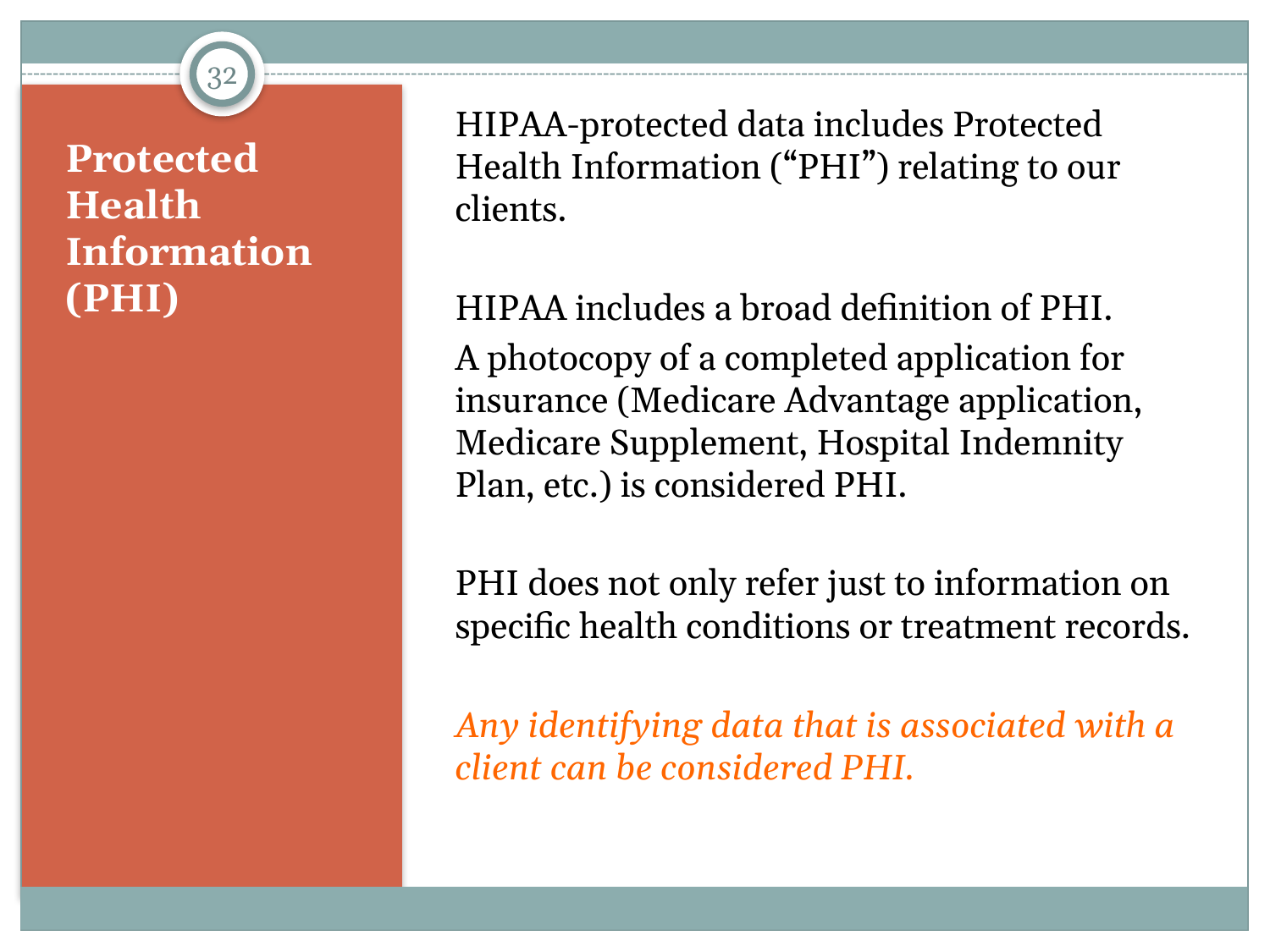

32
HIPAA-protected data includes Protected Health Information (“PHI”) relating to our clients.

HIPAA includes a broad definition of PHI.
A photocopy of a completed application for insurance (Medicare Advantage application, Medicare Supplement, Hospital Indemnity Plan, etc.) is considered PHI.

PHI does not only refer just to information on specific health conditions or treatment records.

Any identifying data that is associated with a client can be considered PHI.
# Protected Health Information (PHI)